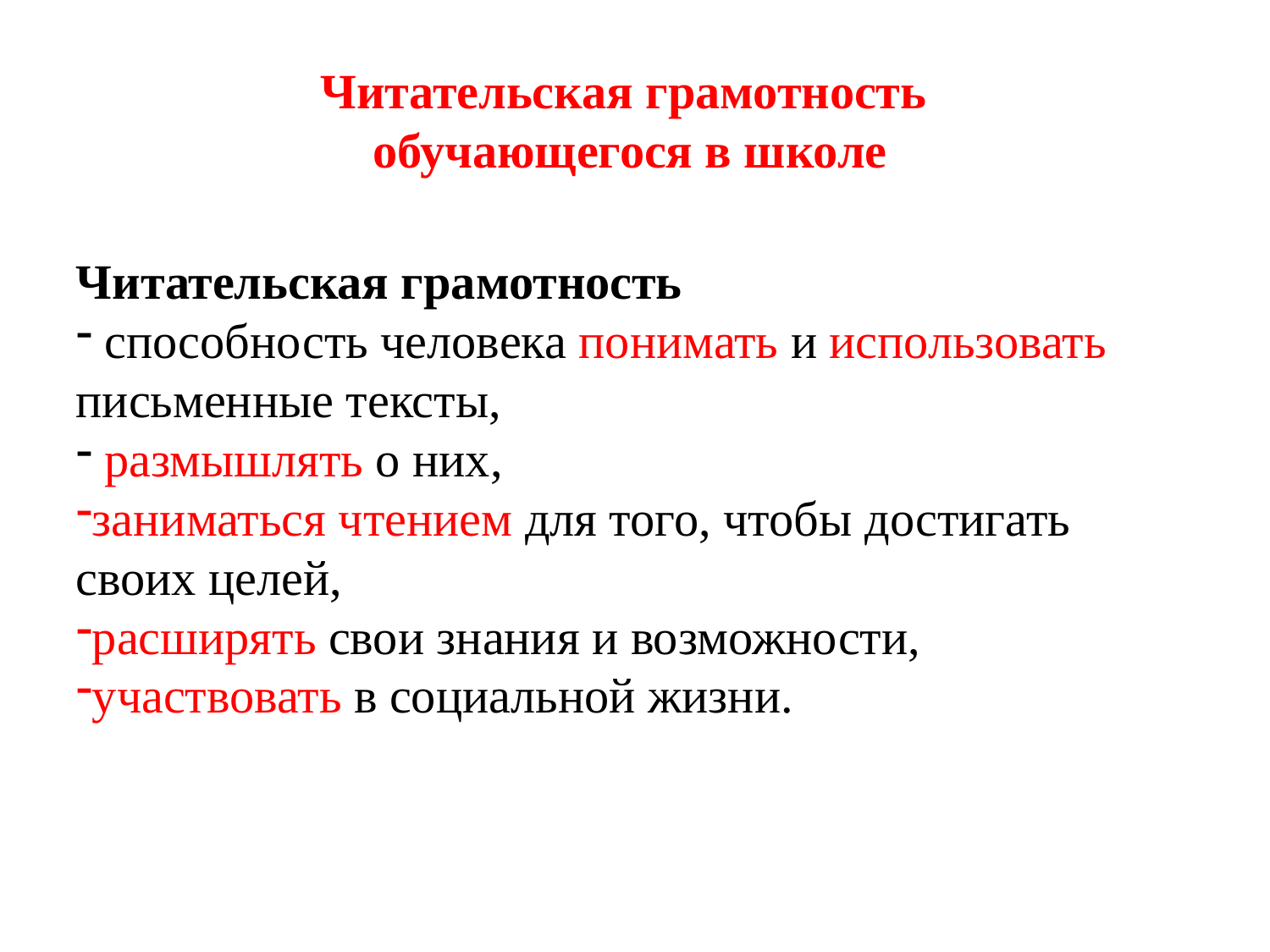

Читательская грамотность
обучающегося в школе
Читательская грамотность
 способность человека понимать и использовать письменные тексты,
 размышлять о них,
заниматься чтением для того, чтобы достигать своих целей,
расширять свои знания и возможности,
участвовать в социальной жизни.